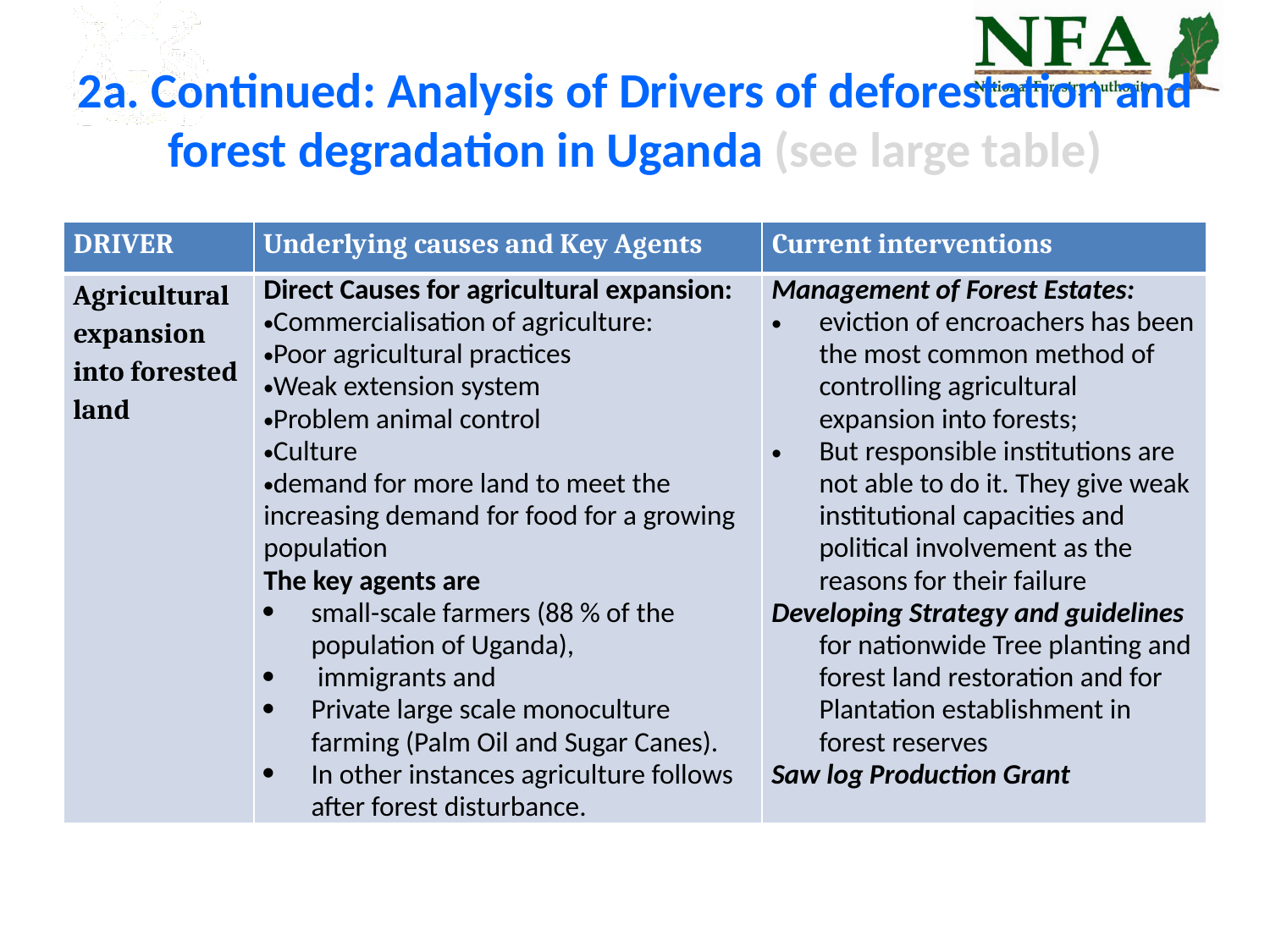

# 2a. Continued: Analysis of Drivers of deforestation and forest degradation in Uganda (see large table)
| DRIVER | Underlying causes and Key Agents | Current interventions |
| --- | --- | --- |
| Agricultural expansion into forested land | Direct Causes for agricultural expansion: Commercialisation of agriculture: Poor agricultural practices Weak extension system Problem animal control Culture demand for more land to meet the increasing demand for food for a growing population The key agents are small-scale farmers (88 % of the population of Uganda), immigrants and Private large scale monoculture farming (Palm Oil and Sugar Canes). In other instances agriculture follows after forest disturbance. | Management of Forest Estates: eviction of encroachers has been the most common method of controlling agricultural expansion into forests; But responsible institutions are not able to do it. They give weak institutional capacities and political involvement as the reasons for their failure Developing Strategy and guidelines for nationwide Tree planting and forest land restoration and for Plantation establishment in forest reserves Saw log Production Grant |